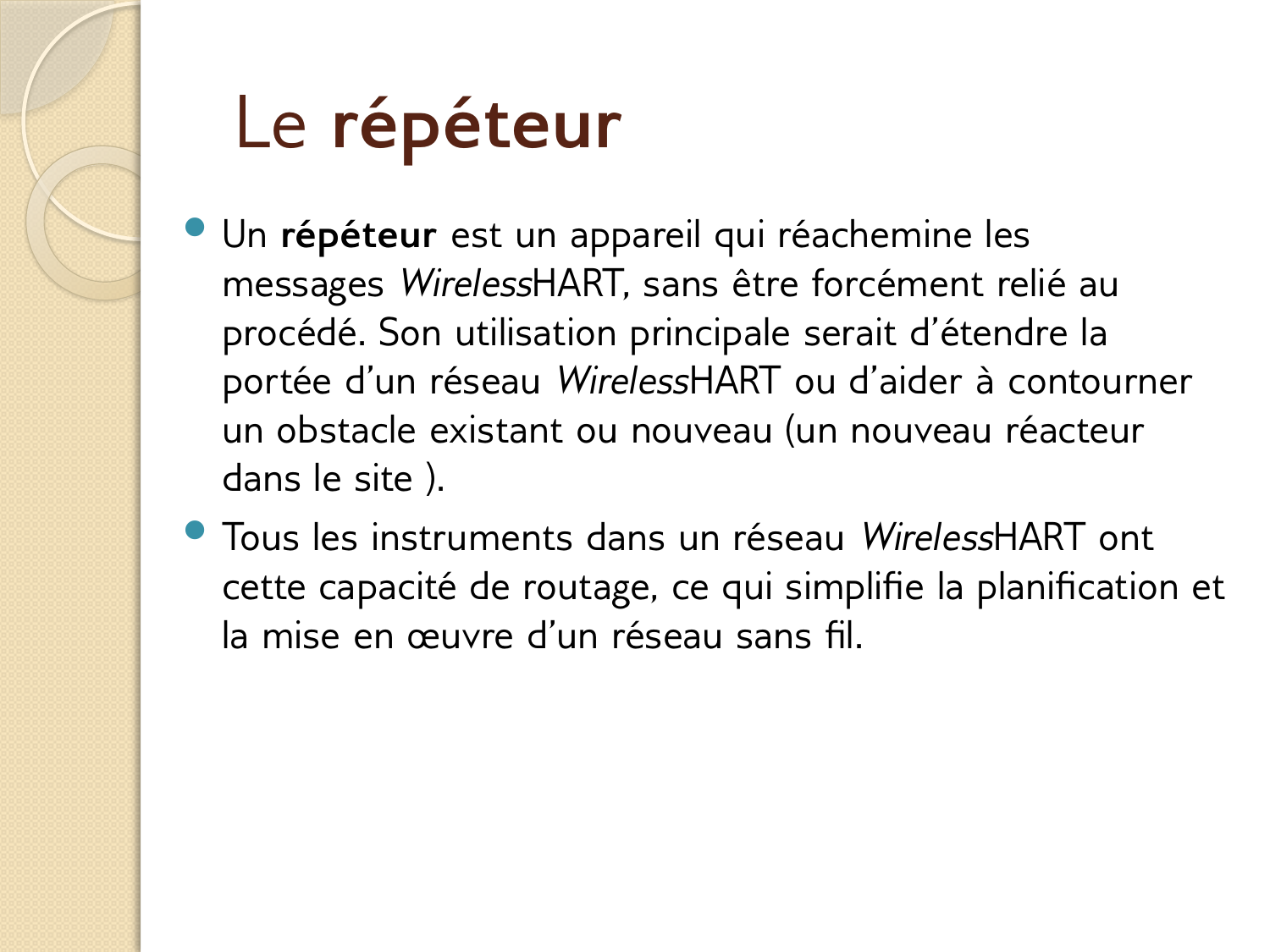

# Le répéteur
Un répéteur est un appareil qui réachemine les messages WirelessHART, sans être forcément relié au procédé. Son utilisation principale serait d’étendre la portée d’un réseau WirelessHART ou d’aider à contourner un obstacle existant ou nouveau (un nouveau réacteur dans le site ).
Tous les instruments dans un réseau WirelessHART ont cette capacité de routage, ce qui simplifie la planification et la mise en œuvre d’un réseau sans fil.